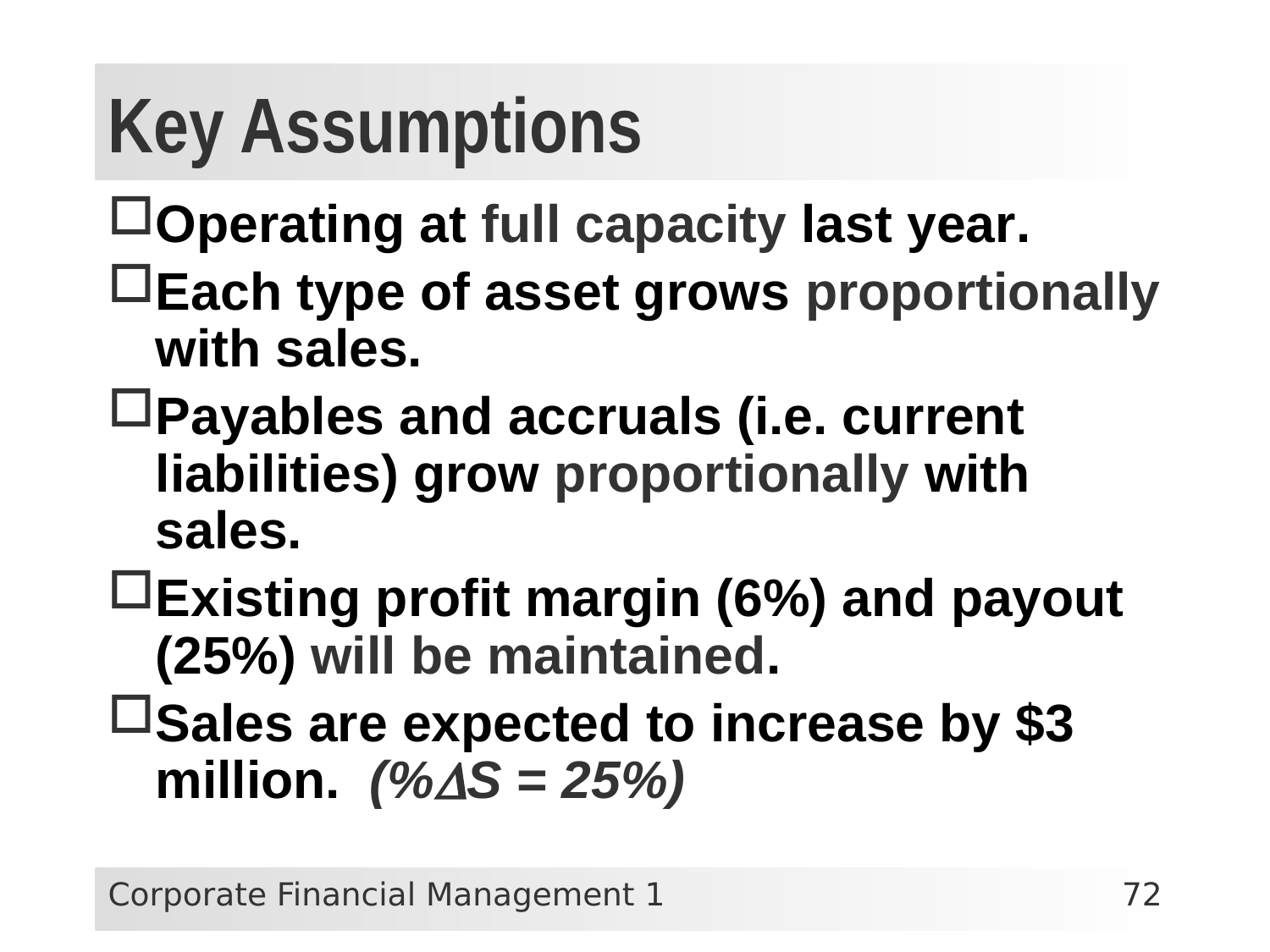

# Key Assumptions
Operating at full capacity last year.
Each type of asset grows proportionally with sales.
Payables and accruals (i.e. current liabilities) grow proportionally with sales.
Existing profit margin (6%) and payout (25%) will be maintained.
Sales are expected to increase by $3 million.  (%ΔS = 25%)
Corporate Financial Management 1
72